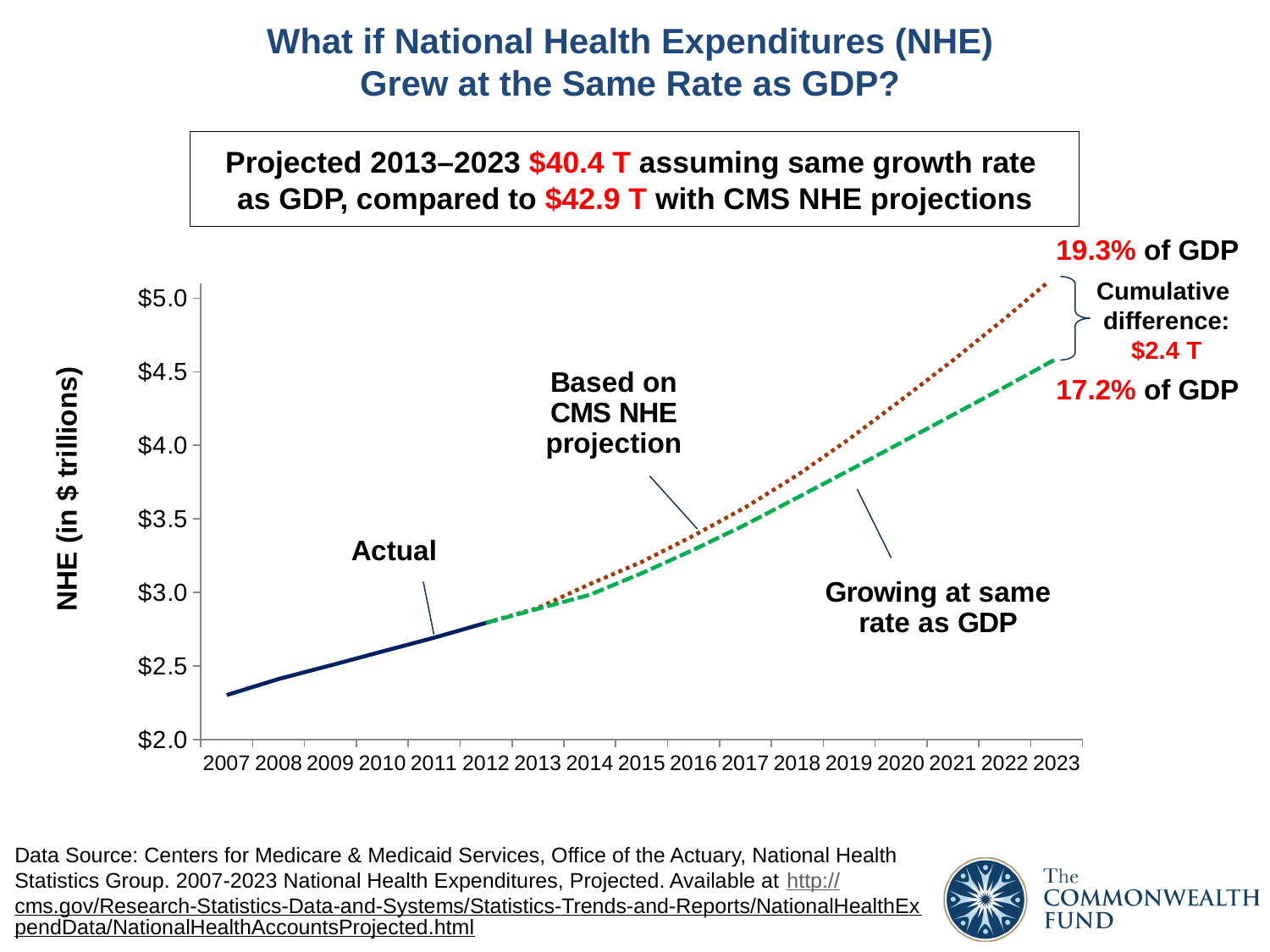

What if National Health Expenditures (NHE)
Grew at the Same Rate as GDP?
Projected 2013–2023 $40.4 T assuming same growth rate
as GDP, compared to $42.9 T with CMS NHE projections

### Chart

| Category | Actual  | CWF NHE Projection Estimates | Growing at same rate as GDP |
|---|---|---|---|
| 2007 | 2.3029 | None | None |
| 2008 | 2.411699999999998 | None | None |
| 2009 | 2.5042 | None | None |
| 2010 | 2.599 | None | None |
| 2011 | 2.6928 | None | None |
| 2012 | 2.7934 | 2.7934 | 2.7934 |
| 2013 | None | 2.894699999999998 | 2.888834718374885 |
| 2014 | None | 3.0566 | 2.984097482302247 |
| 2015 | None | 3.2073 | 3.130258762696214 |
| 2016 | None | 3.3862 | 3.290004444444444 |
| 2017 | None | 3.579 | 3.461099119729146 |
| 2018 | None | 3.7975 | 3.644574515235457 |
| 2019 | None | 4.0425 | 3.830285318559556 |
| 2020 | None | 4.307399999999999 | 4.018059575253924 |
| 2021 | None | 4.5778 | 4.206865558633425 |
| 2022 | None | 4.861899999999998 | 4.396187405355492 |
| 2023 | None | 5.158799999999998 | 4.589636158818097 |
19.3% of GDP
Cumulative
difference:
$2.4 T

17.2% of GDP
NHE (in $ trillions)
Data Source: Centers for Medicare & Medicaid Services, Office of the Actuary, National Health Statistics Group. 2007-2023 National Health Expenditures, Projected. Available at http://cms.gov/Research-Statistics-Data-and-Systems/Statistics-Trends-and-Reports/NationalHealthExpendData/NationalHealthAccountsProjected.html.